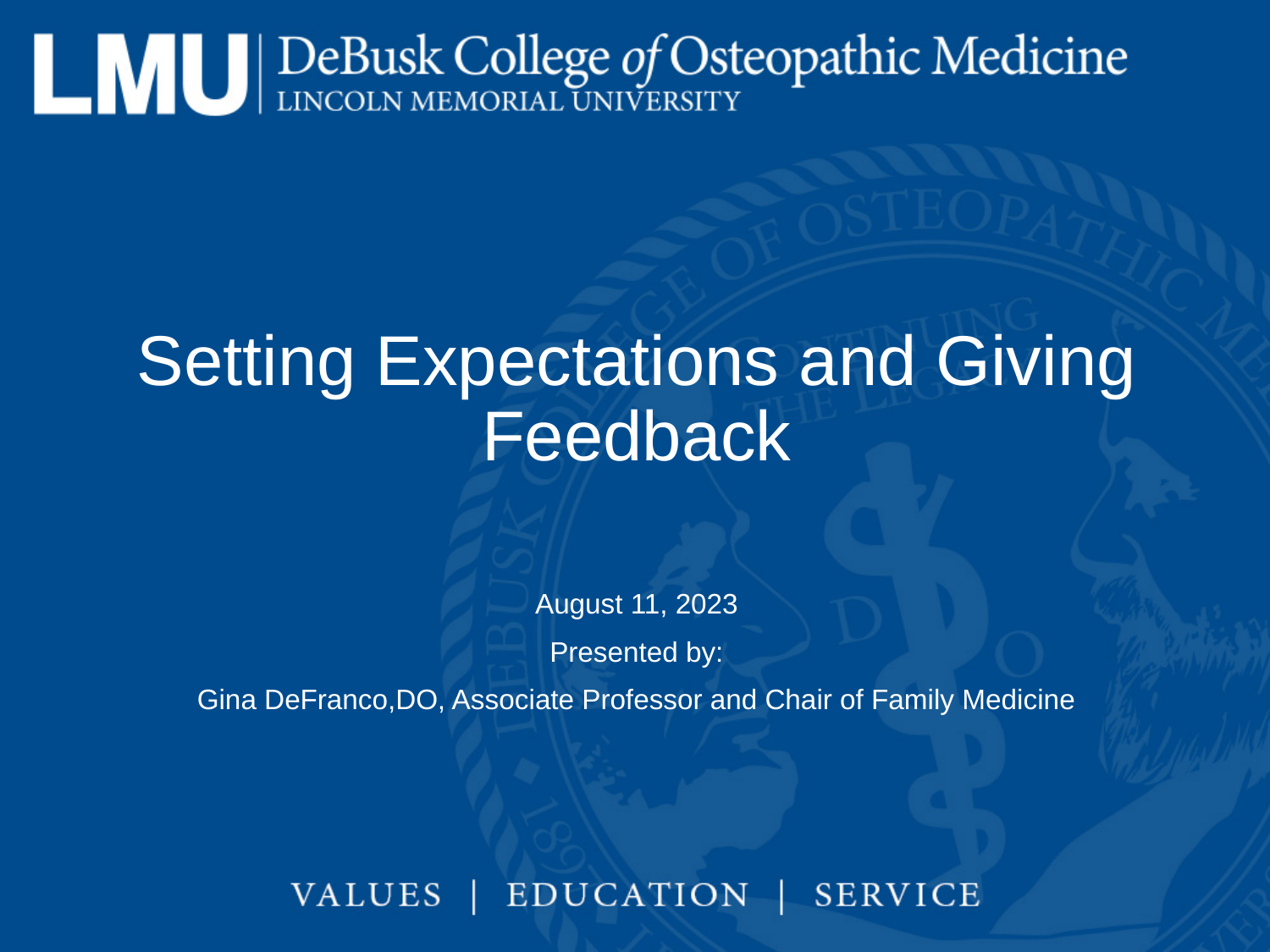

# Setting Expectations and Giving Feedback

August 11, 2023
Presented by:
Gina DeFranco,DO, Associate Professor and Chair of Family Medicine